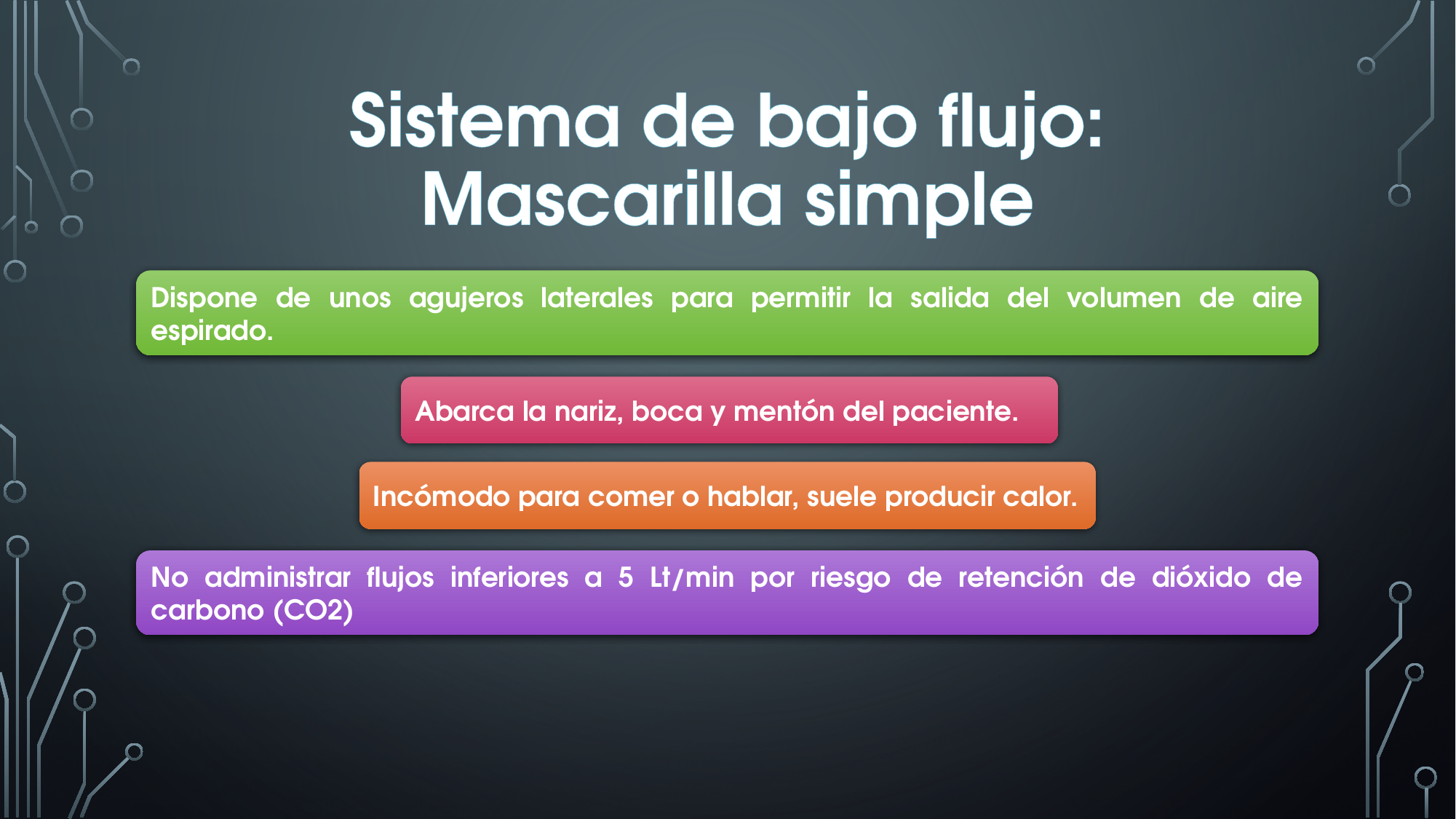

# Sistema de bajo flujo: Mascarilla simple

Dispone de unos agujeros laterales para permitir la salida del volumen de aire espirado.
Abarca la nariz, boca y mentón del paciente.
Incómodo para comer o hablar, suele producir calor.
No administrar flujos inferiores a 5 Lt/min por riesgo de retención de dióxido de carbono (CO2)